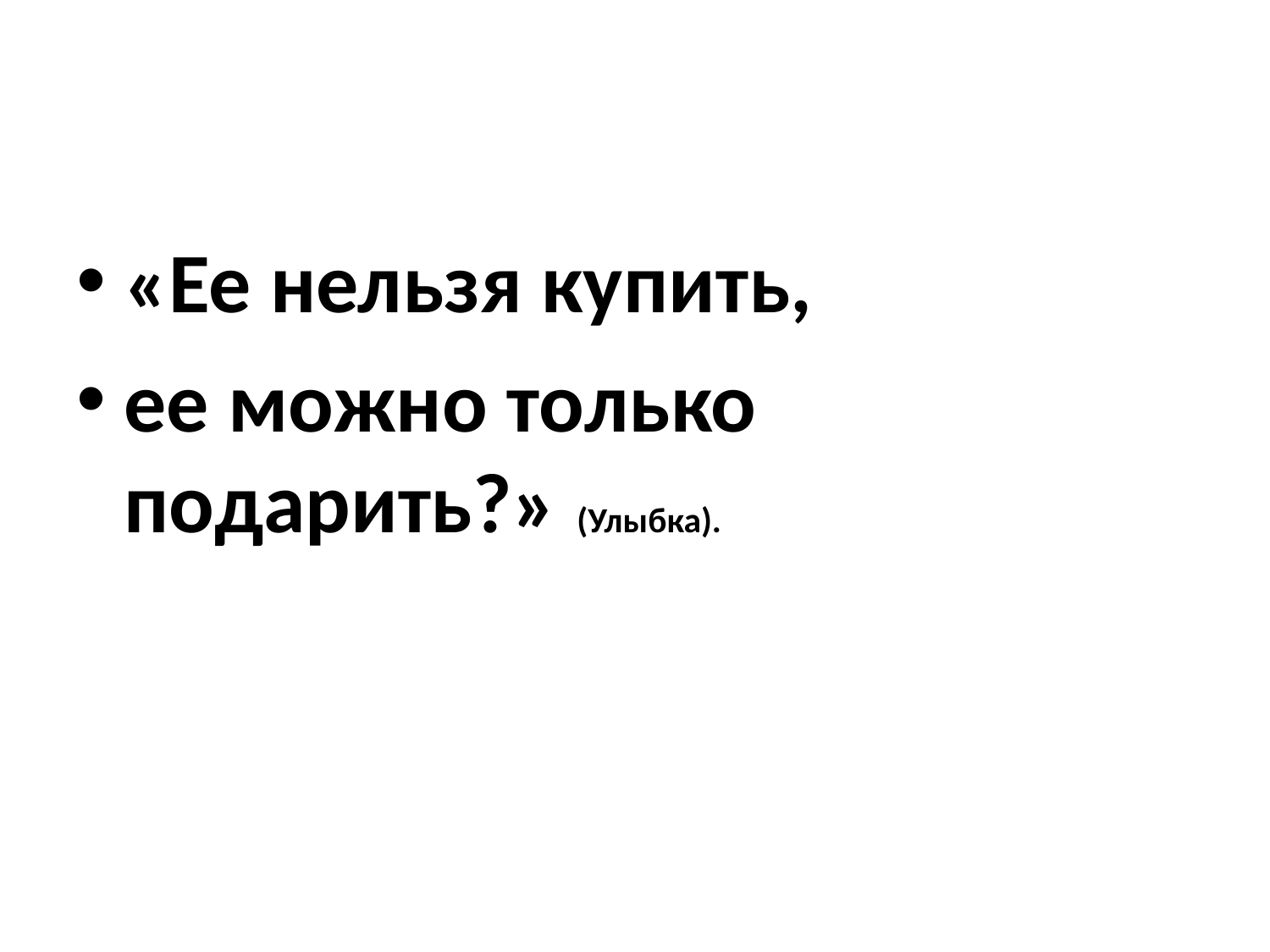

#
«Ее нельзя купить,
ее можно только подарить?» (Улыбка).